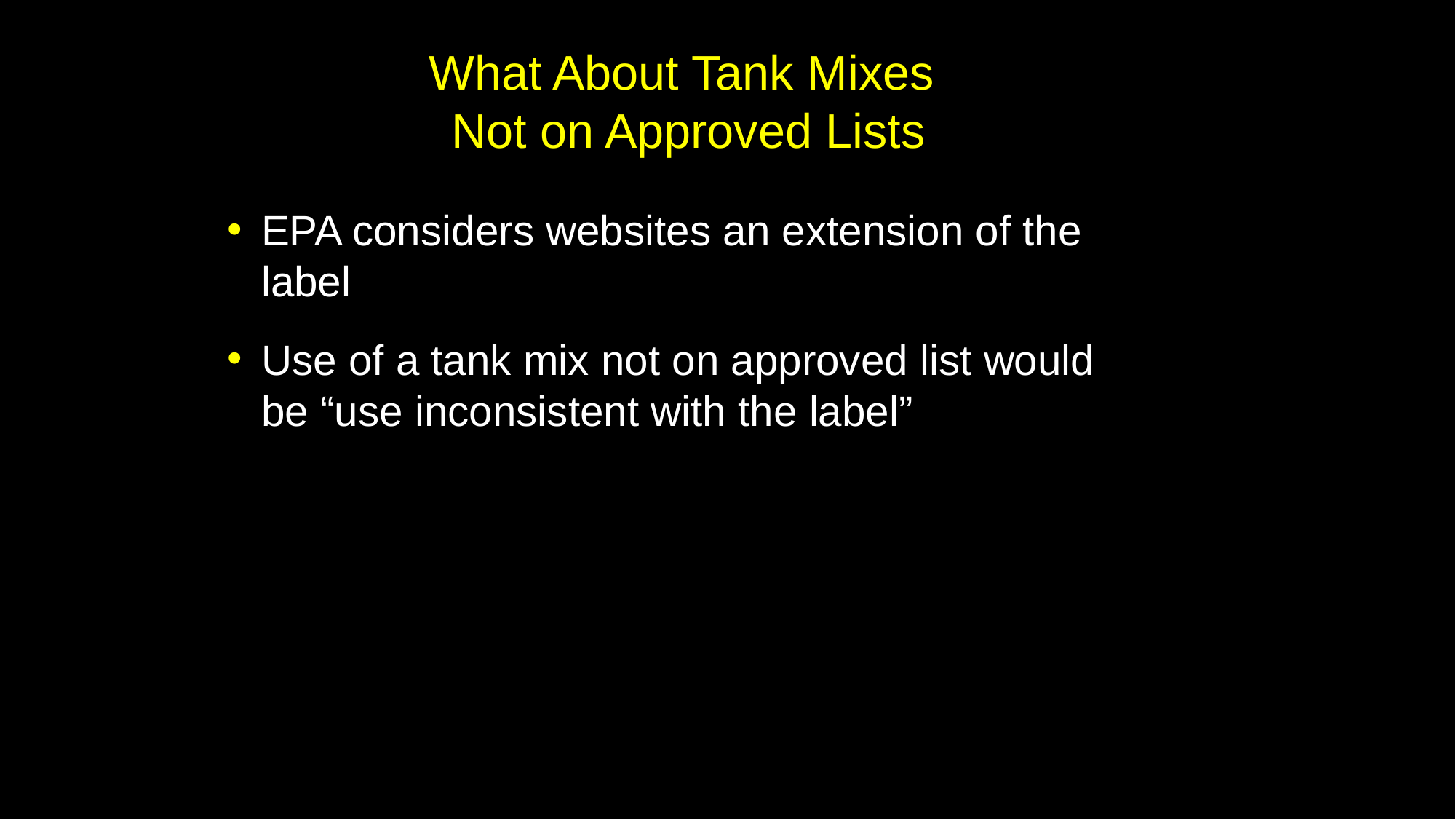

What About Tank Mixes
Not on Approved Lists
EPA considers websites an extension of the label
Use of a tank mix not on approved list would be “use inconsistent with the label”